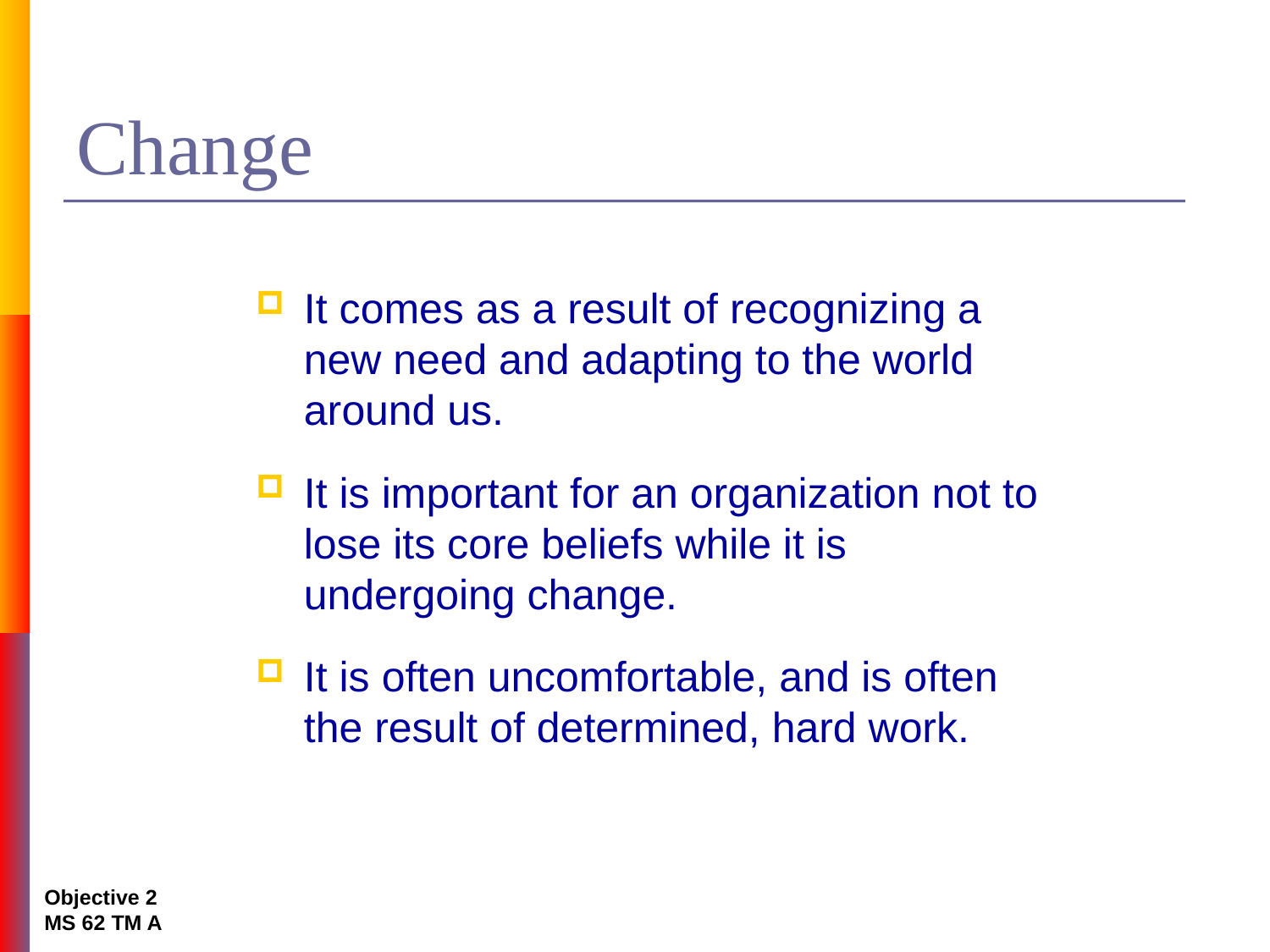

# Change
It comes as a result of recognizing a new need and adapting to the world around us.
It is important for an organization not to lose its core beliefs while it is undergoing change.
It is often uncomfortable, and is often the result of determined, hard work.
Objective 2
MS 62 TM A